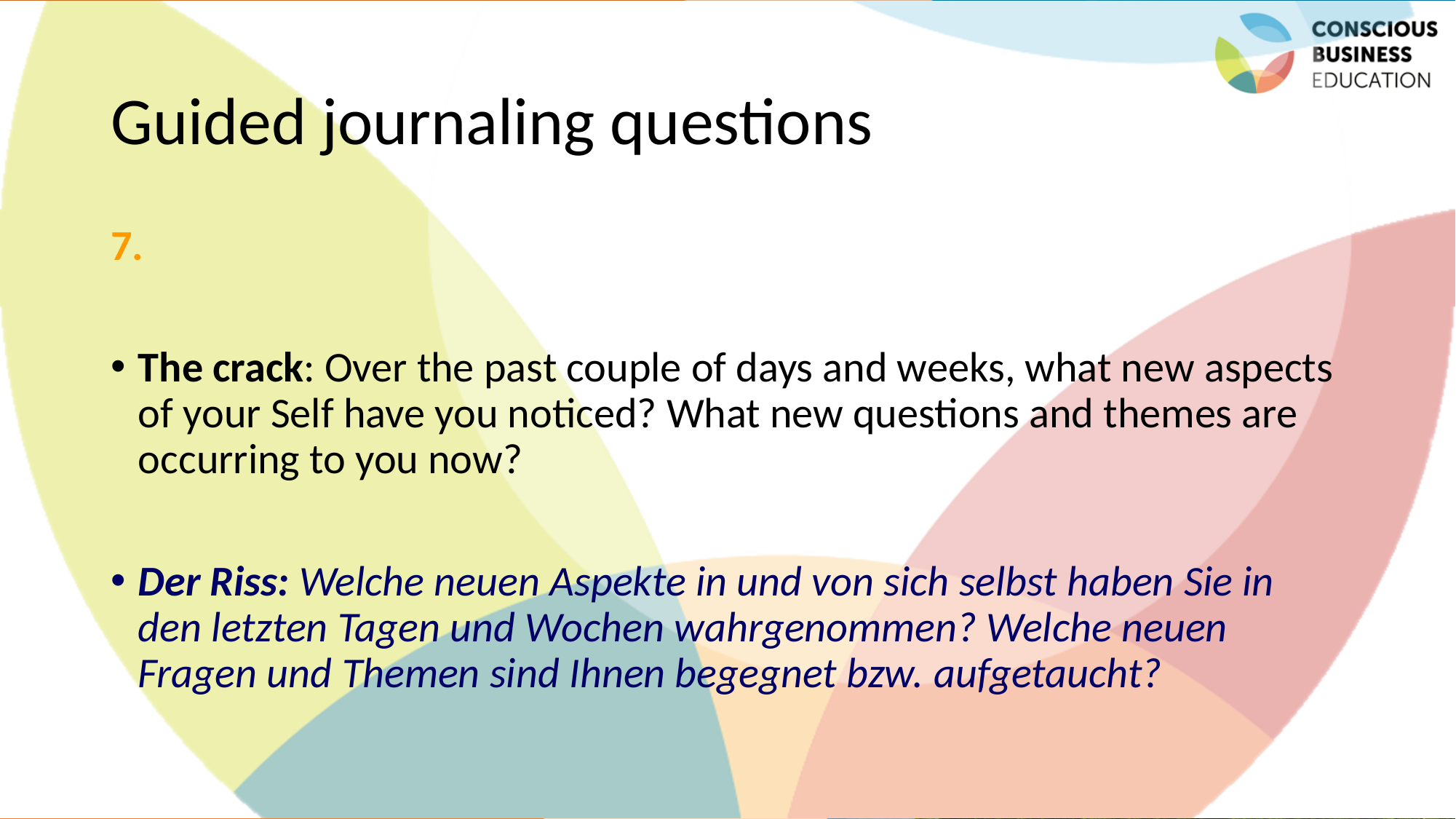

# Guided journaling questions
7.

The crack: Over the past couple of days and weeks, what new aspects of your Self have you noticed? What new questions and themes are occurring to you now?

Der Riss: Welche neuen Aspekte in und von sich selbst haben Sie in den letzten Tagen und Wochen wahrgenommen? Welche neuen Fragen und Themen sind Ihnen begegnet bzw. aufgetaucht?
16